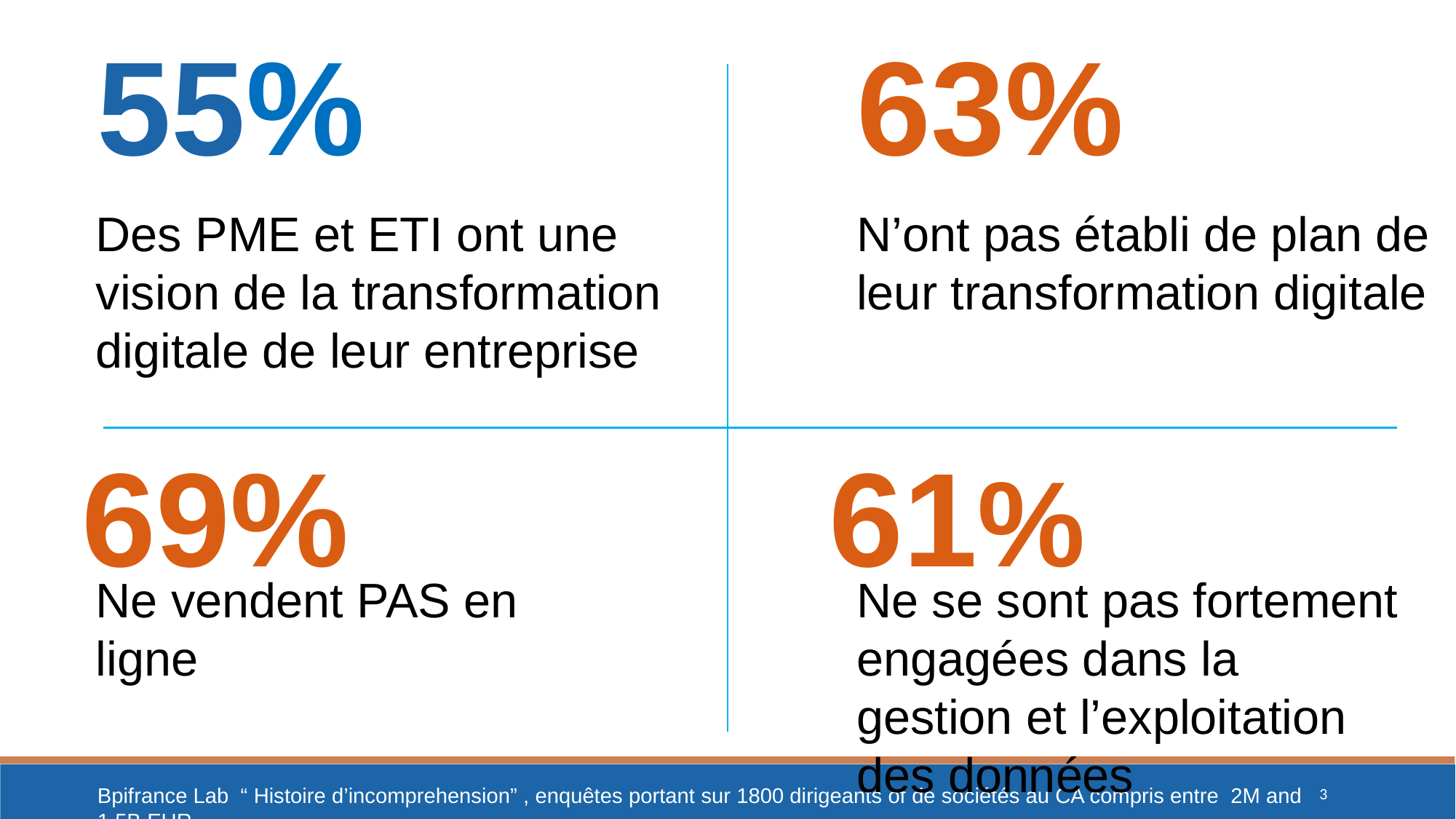

55%
63%
Des PME et ETI ont une vision de la transformation digitale de leur entreprise
N’ont pas établi de plan de leur transformation digitale
69%
61%
Ne vendent PAS en ligne
Ne se sont pas fortement engagées dans la gestion et l’exploitation des données
3
Bpifrance Lab  “ Histoire d’incomprehension” , enquêtes portant sur 1800 dirigeants of de sociétés au CA compris entre  2M and 1.5B EUR